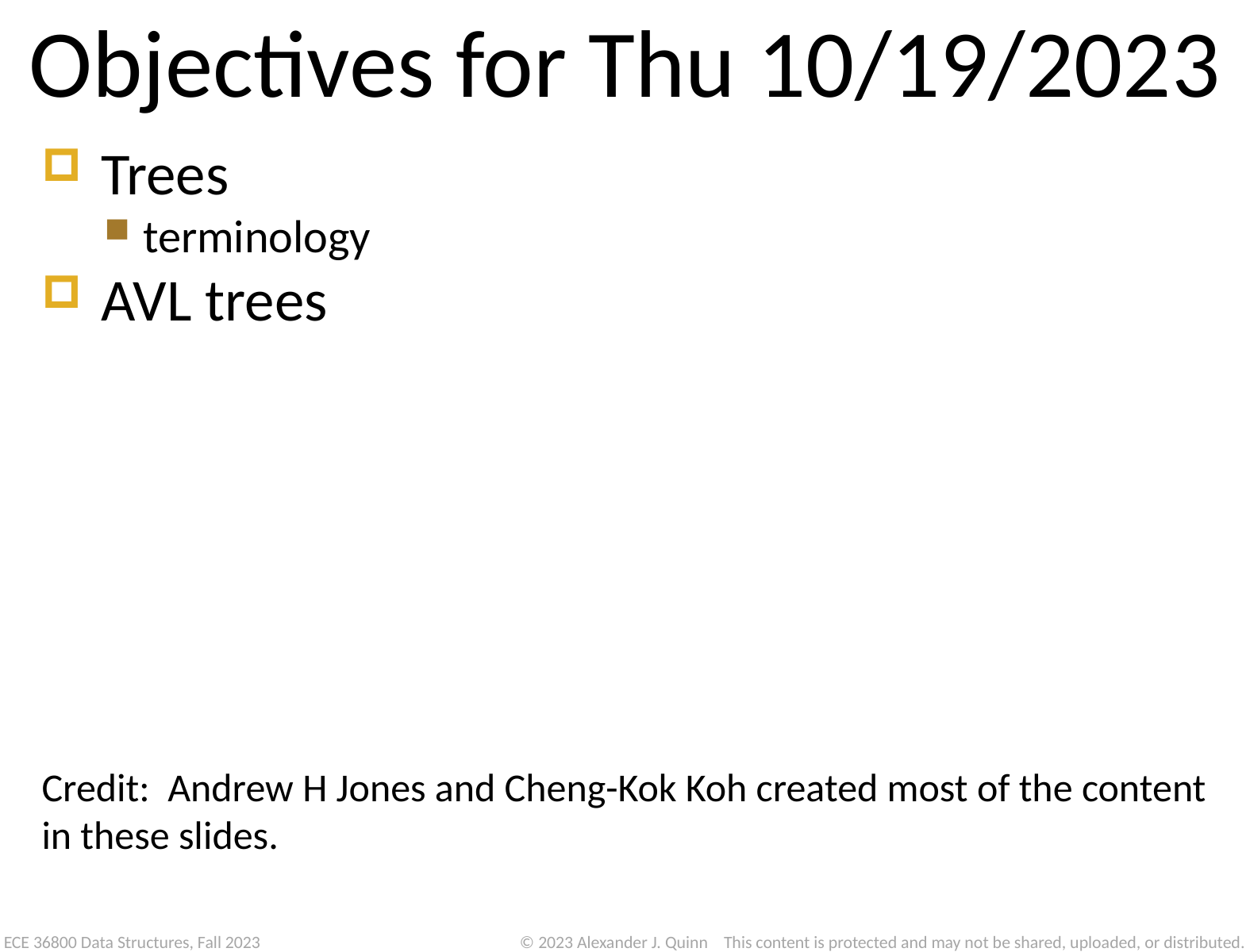

# Objectives for Thu 10/19/2023
Trees
terminology
AVL trees

Credit:  Andrew H Jones and Cheng-Kok Koh created most of the content in these slides.